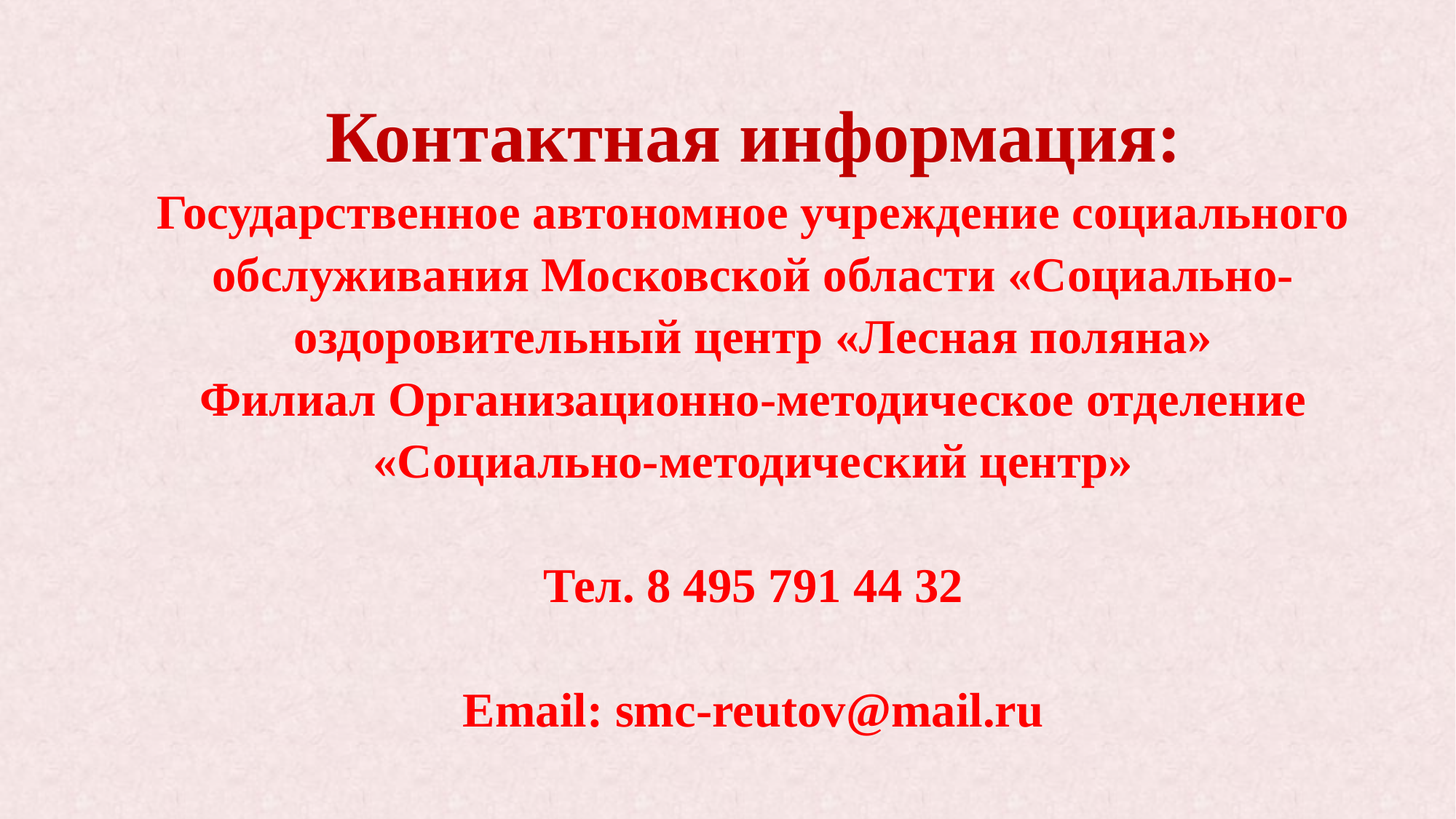

Контактная информация:
Государственное автономное учреждение социального обслуживания Московской области «Социально-оздоровительный центр «Лесная поляна»
Филиал Организационно-методическое отделение
«Социально-методический центр»

Тел. 8 495 791 44 32

Email: smc-reutov@mail.ru